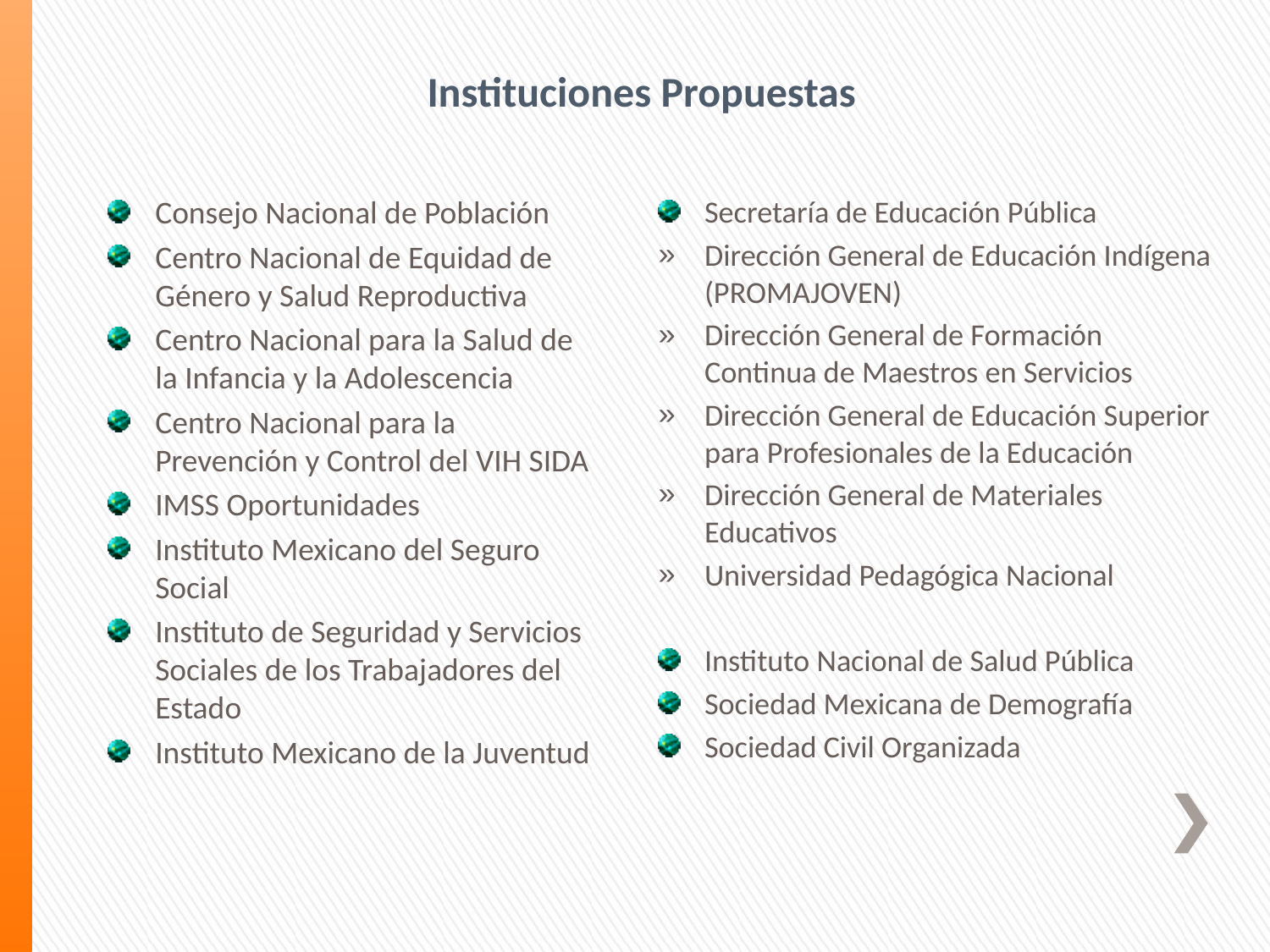

Instituciones Propuestas
Consejo Nacional de Población
Centro Nacional de Equidad de Género y Salud Reproductiva
Centro Nacional para la Salud de la Infancia y la Adolescencia
Centro Nacional para la Prevención y Control del VIH SIDA
IMSS Oportunidades
Instituto Mexicano del Seguro Social
Instituto de Seguridad y Servicios Sociales de los Trabajadores del Estado
Instituto Mexicano de la Juventud

Secretaría de Educación Pública
Dirección General de Educación Indígena (PROMAJOVEN)
Dirección General de Formación Continua de Maestros en Servicios
Dirección General de Educación Superior para Profesionales de la Educación
Dirección General de Materiales Educativos
Universidad Pedagógica Nacional

Instituto Nacional de Salud Pública
Sociedad Mexicana de Demografía
Sociedad Civil Organizada